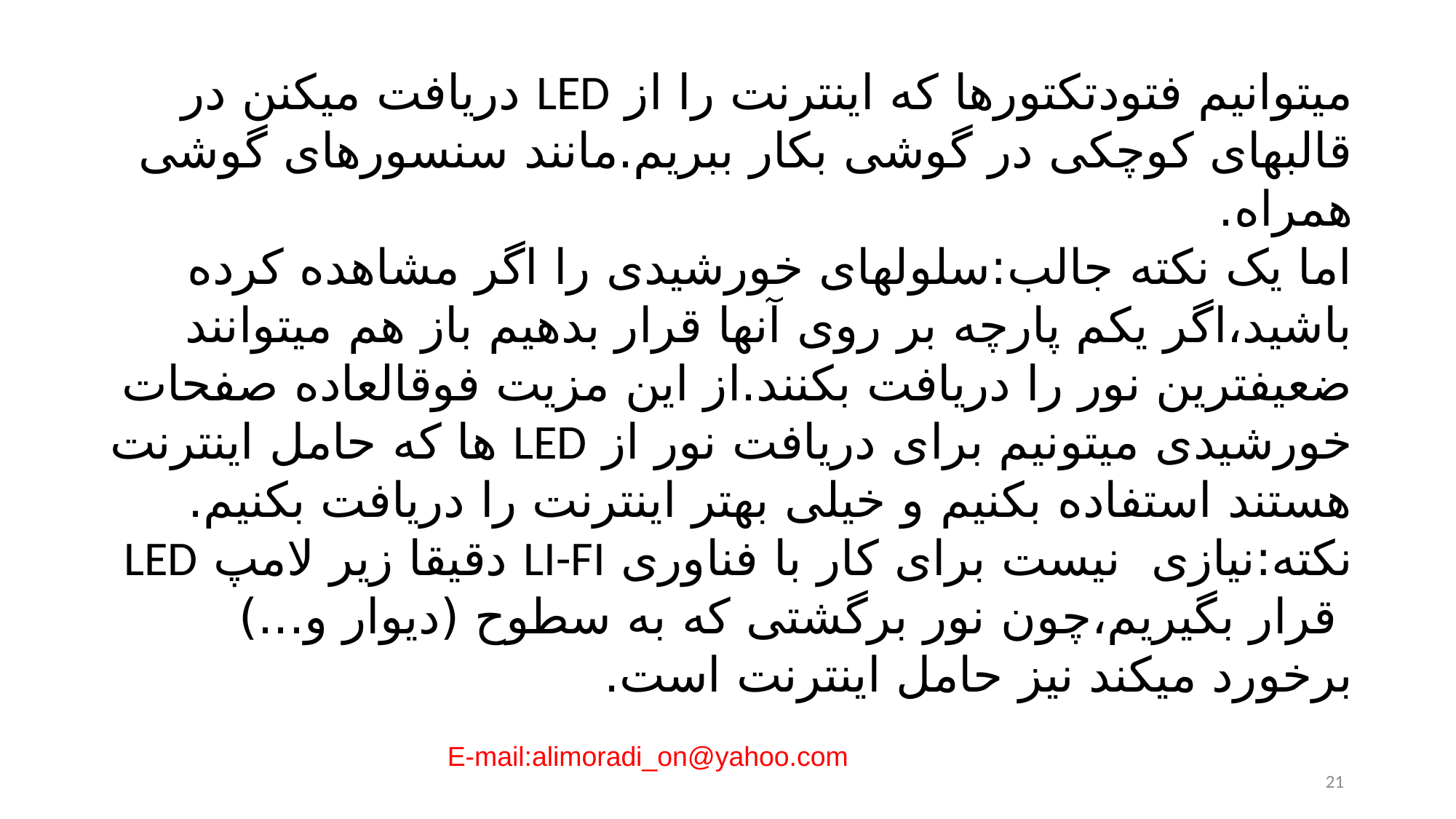

میتوانیم فتودتکتورها که اینترنت را از LED دریافت میکنن در قالبهای کوچکی در گوشی بکار ببریم.مانند سنسورهای گوشی همراه.
اما یک نکته جالب:سلولهای خورشیدی را اگر مشاهده کرده باشید،اگر یکم پارچه بر روی آنها قرار بدهیم باز هم میتوانند ضعیفترین نور را دریافت بکنند.از این مزیت فوقالعاده صفحات خورشیدی میتونیم برای دریافت نور از LED ها که حامل اینترنت هستند استفاده بکنیم و خیلی بهتر اینترنت را دریافت بکنیم.
نکته:نیازی  نیست برای کار با فناوری LI-FI دقیقا زیر لامپ LED  قرار بگیریم،چون نور برگشتی که به سطوح (دیوار و...) برخورد میکند نیز حامل اینترنت است.
E-mail:alimoradi_on@yahoo.com
21